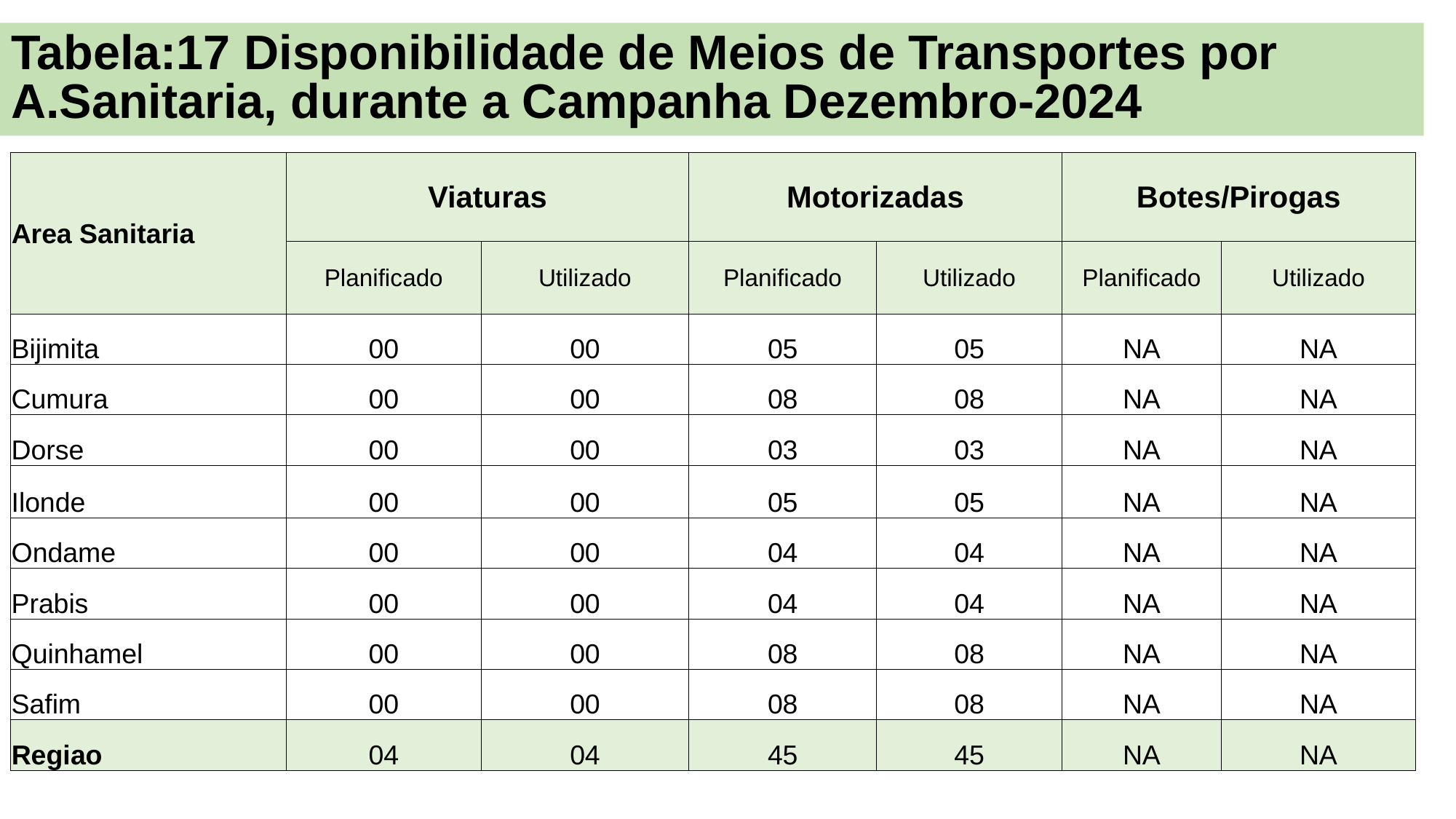

# Tabela:17 Disponibilidade de Meios de Transportes por A.Sanitaria, durante a Campanha Dezembro-2024
| Area Sanitaria | Viaturas |  | Motorizadas |  | Botes/Pirogas |  |
| --- | --- | --- | --- | --- | --- | --- |
|  | Planificado | Utilizado | Planificado | Utilizado | Planificado | Utilizado |
| Bijimita | 00 | 00 | 05 | 05 | NA | NA |
| Cumura | 00 | 00 | 08 | 08 | NA | NA |
| Dorse | 00 | 00 | 03 | 03 | NA | NA |
| Ilonde | 00 | 00 | 05 | 05 | NA | NA |
| Ondame | 00 | 00 | 04 | 04 | NA | NA |
| Prabis | 00 | 00 | 04 | 04 | NA | NA |
| Quinhamel | 00 | 00 | 08 | 08 | NA | NA |
| Safim | 00 | 00 | 08 | 08 | NA | NA |
| Regiao | 04 | 04 | 45 | 45 | NA | NA |